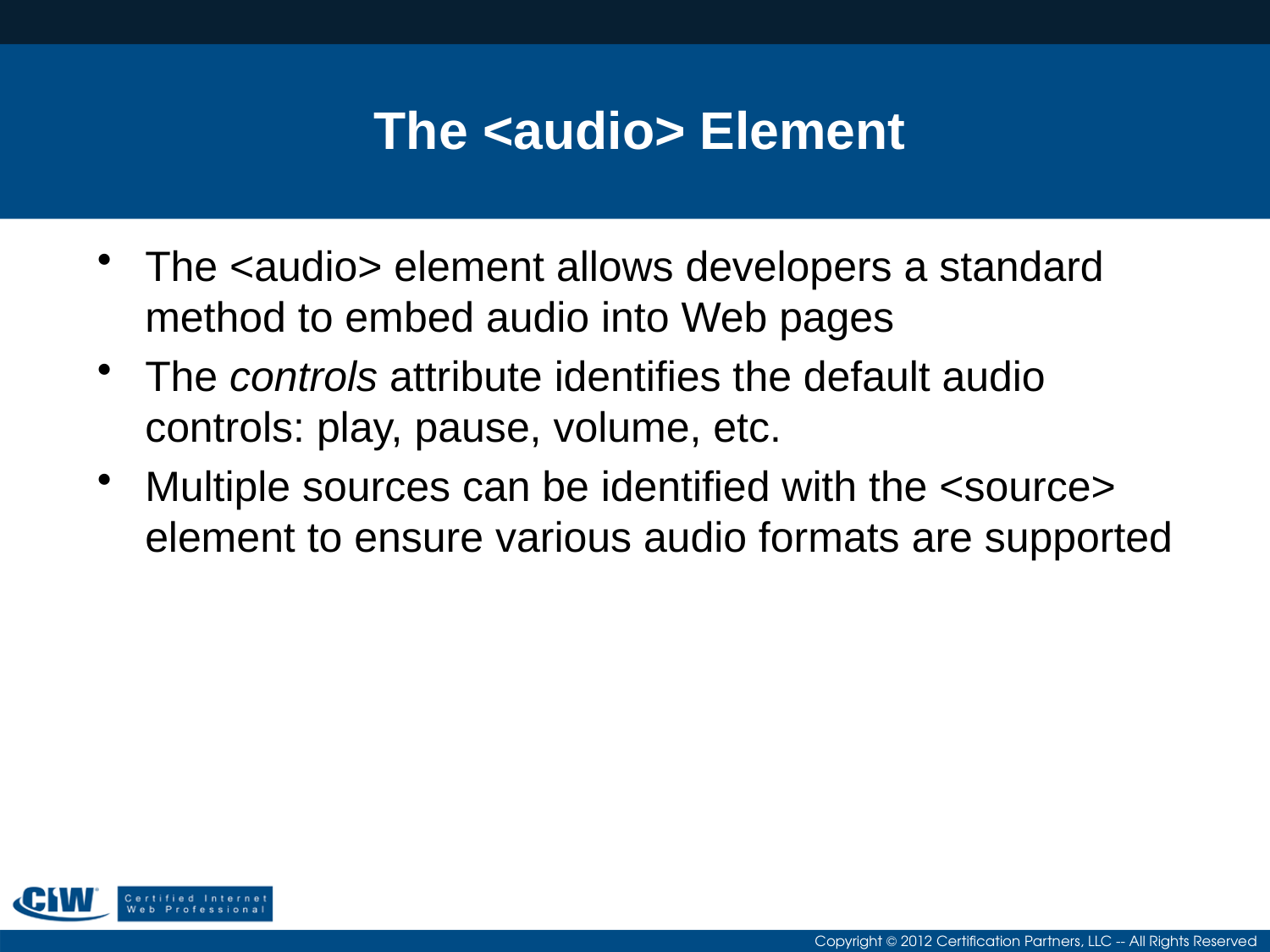

# The <audio> Element
The <audio> element allows developers a standard method to embed audio into Web pages
The controls attribute identifies the default audio controls: play, pause, volume, etc.
Multiple sources can be identified with the <source> element to ensure various audio formats are supported